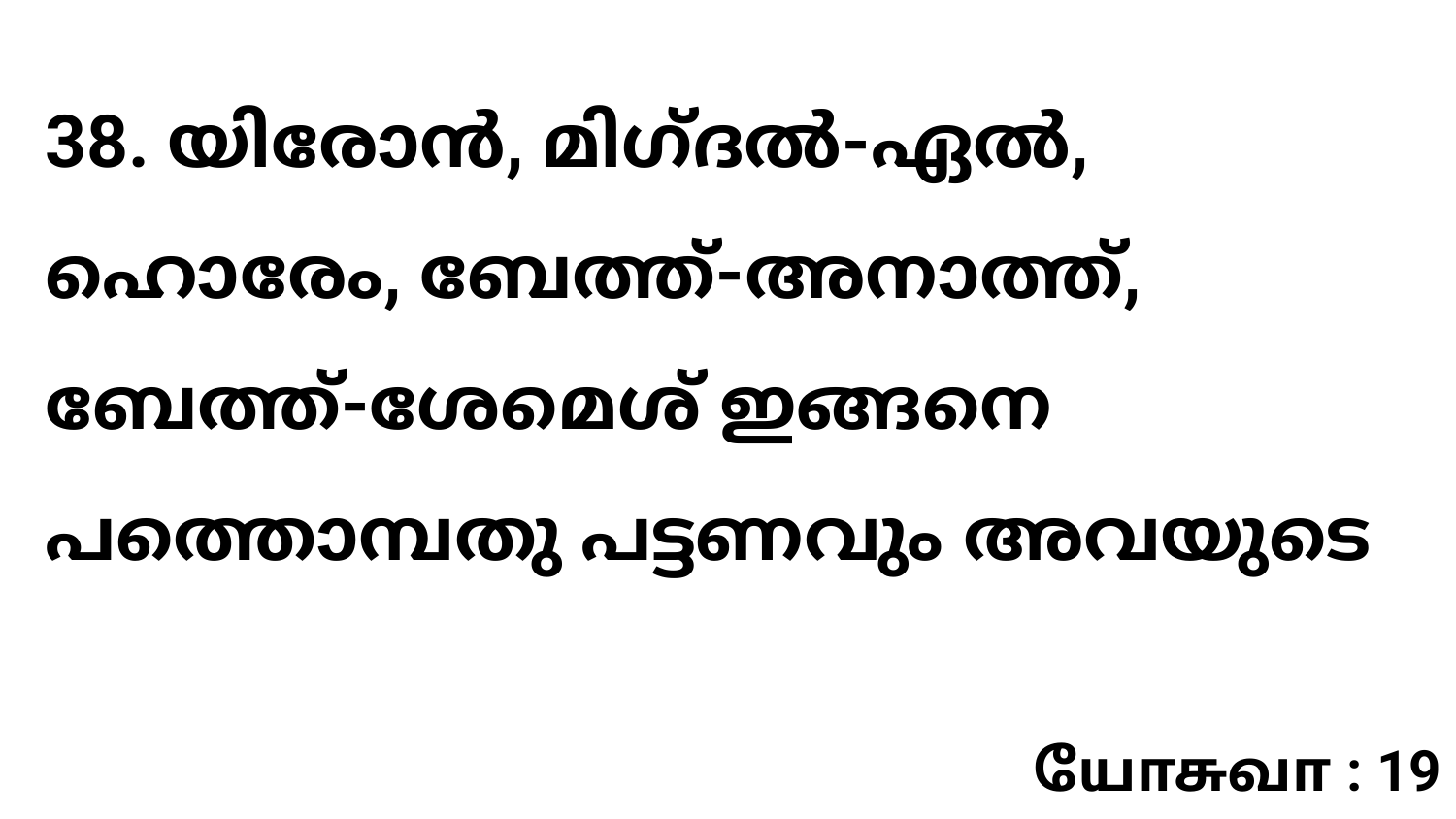

38. യിരോൻ, മിഗ്ദൽ-ഏൽ, ഹൊരേം, ബേത്ത്-അനാത്ത്, ബേത്ത്-ശേമെശ് ഇങ്ങനെ പത്തൊമ്പതു പട്ടണവും അവയുടെ
யோசுவா : 19